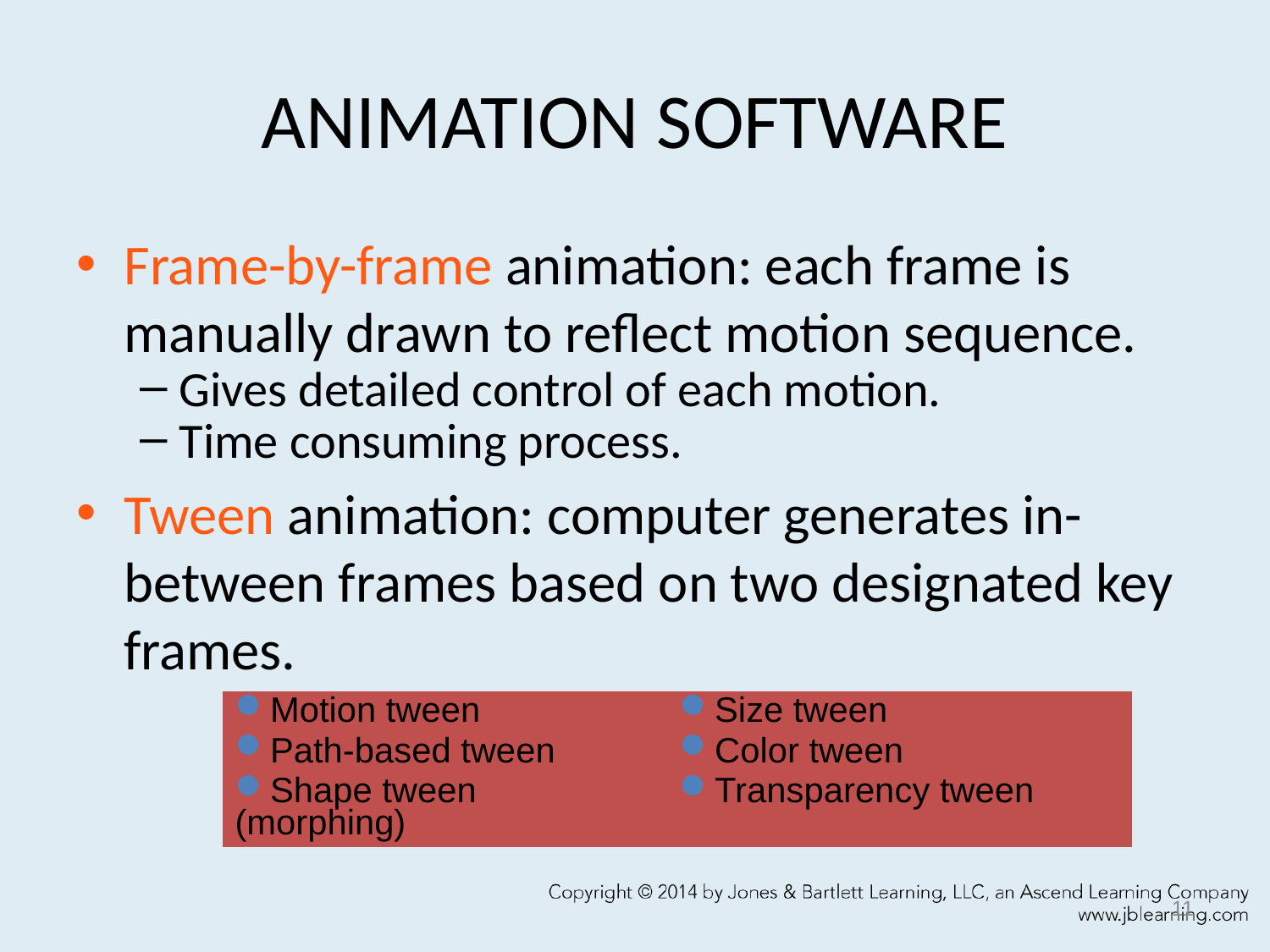

# ANIMATION SOFTWARE
Frame-by-frame animation: each frame is manually drawn to reflect motion sequence.
Gives detailed control of each motion.
Time consuming process.
Tween animation: computer generates in-between frames based on two designated key frames.

| Motion tween Path-based tween Shape tween (morphing) | Size tween Color tween Transparency tween |
| --- | --- |
11